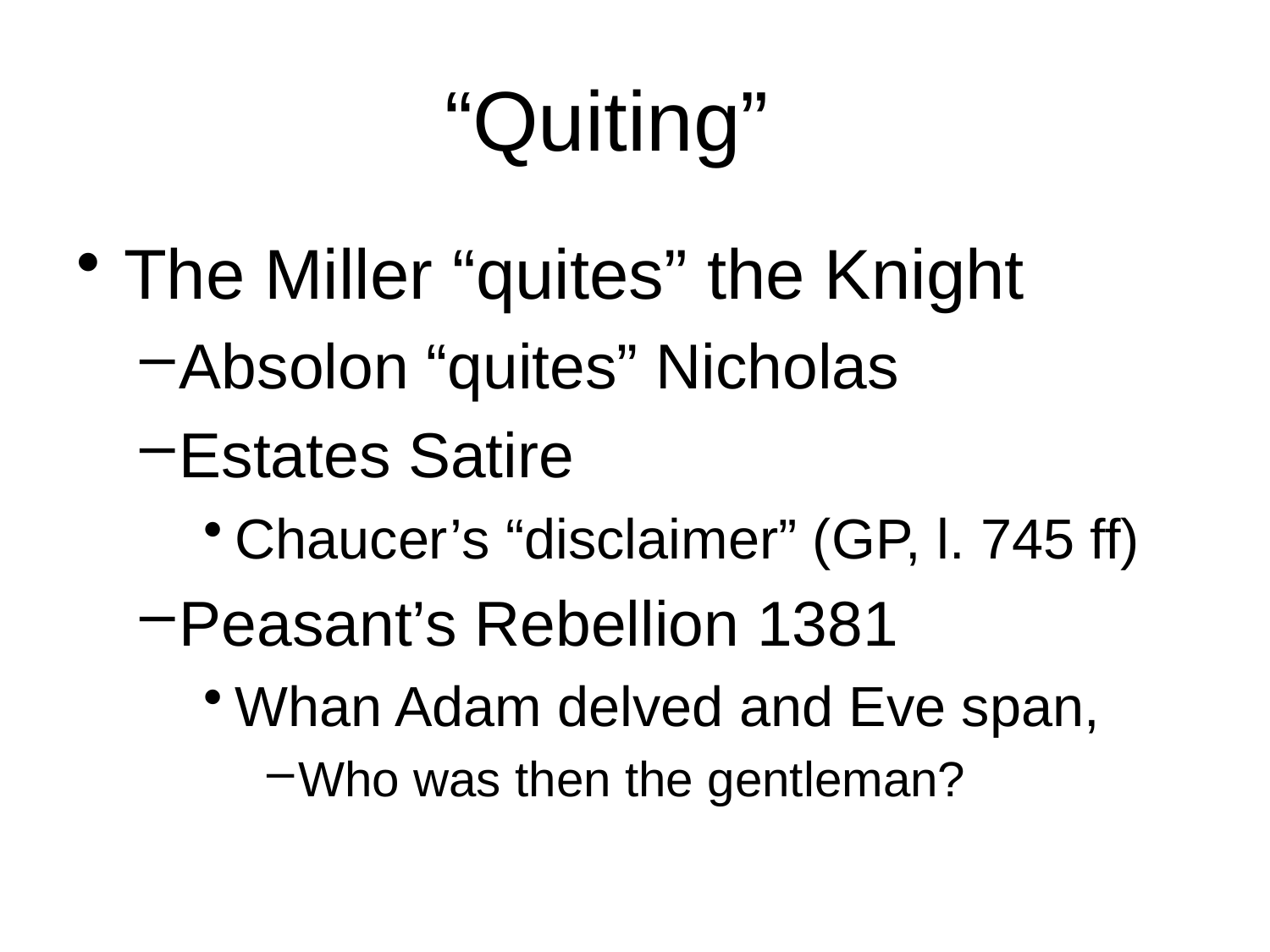

# “Quiting”
The Miller “quites” the Knight
Absolon “quites” Nicholas
Estates Satire
Chaucer’s “disclaimer” (GP, l. 745 ff)
Peasant’s Rebellion 1381
Whan Adam delved and Eve span,
Who was then the gentleman?